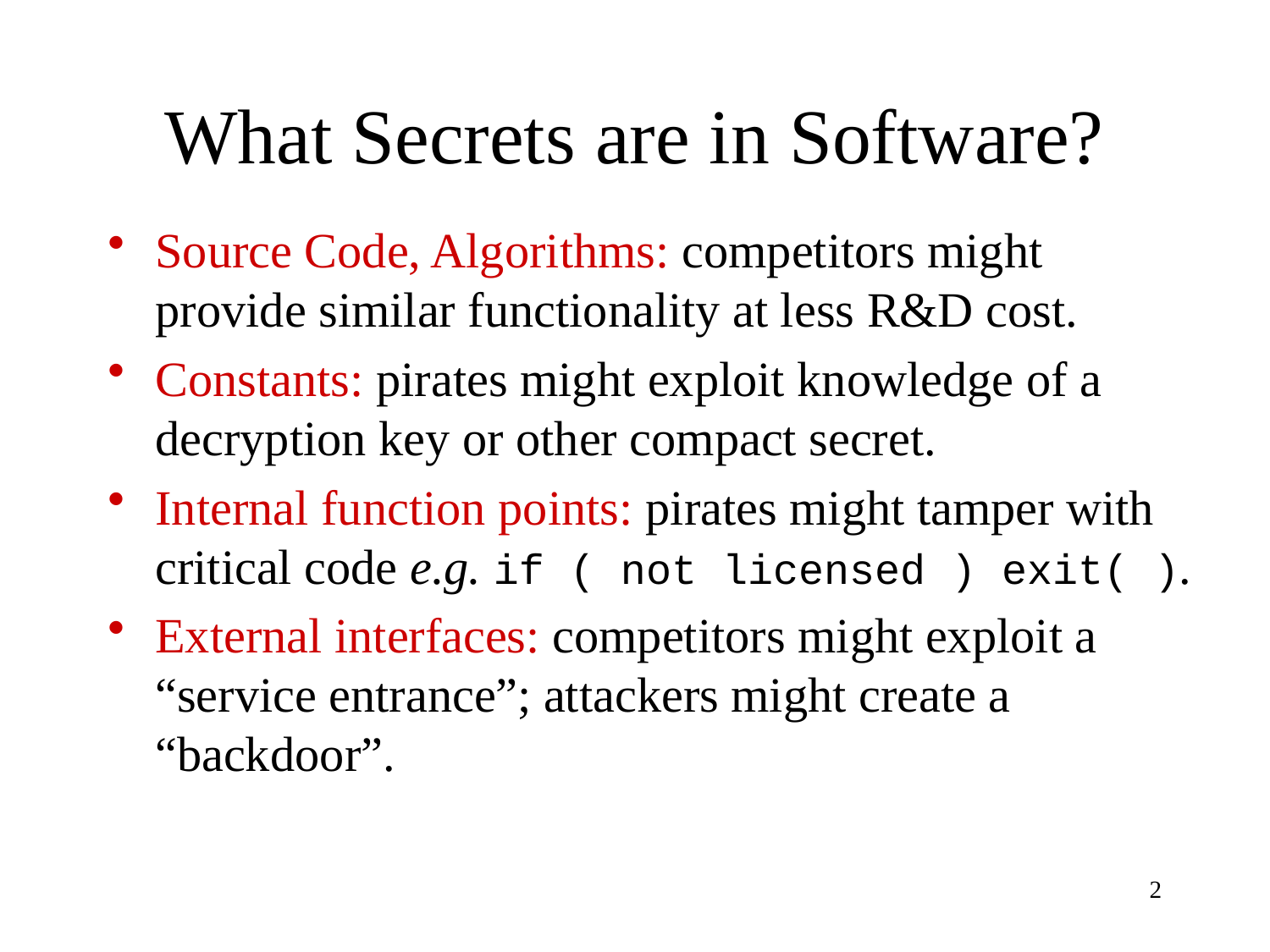

# What Secrets are in Software?
Source Code, Algorithms: competitors might provide similar functionality at less R&D cost.
Constants: pirates might exploit knowledge of a decryption key or other compact secret.
Internal function points: pirates might tamper with critical code e.g. if ( not licensed ) exit( ).
External interfaces: competitors might exploit a “service entrance”; attackers might create a “backdoor”.
2